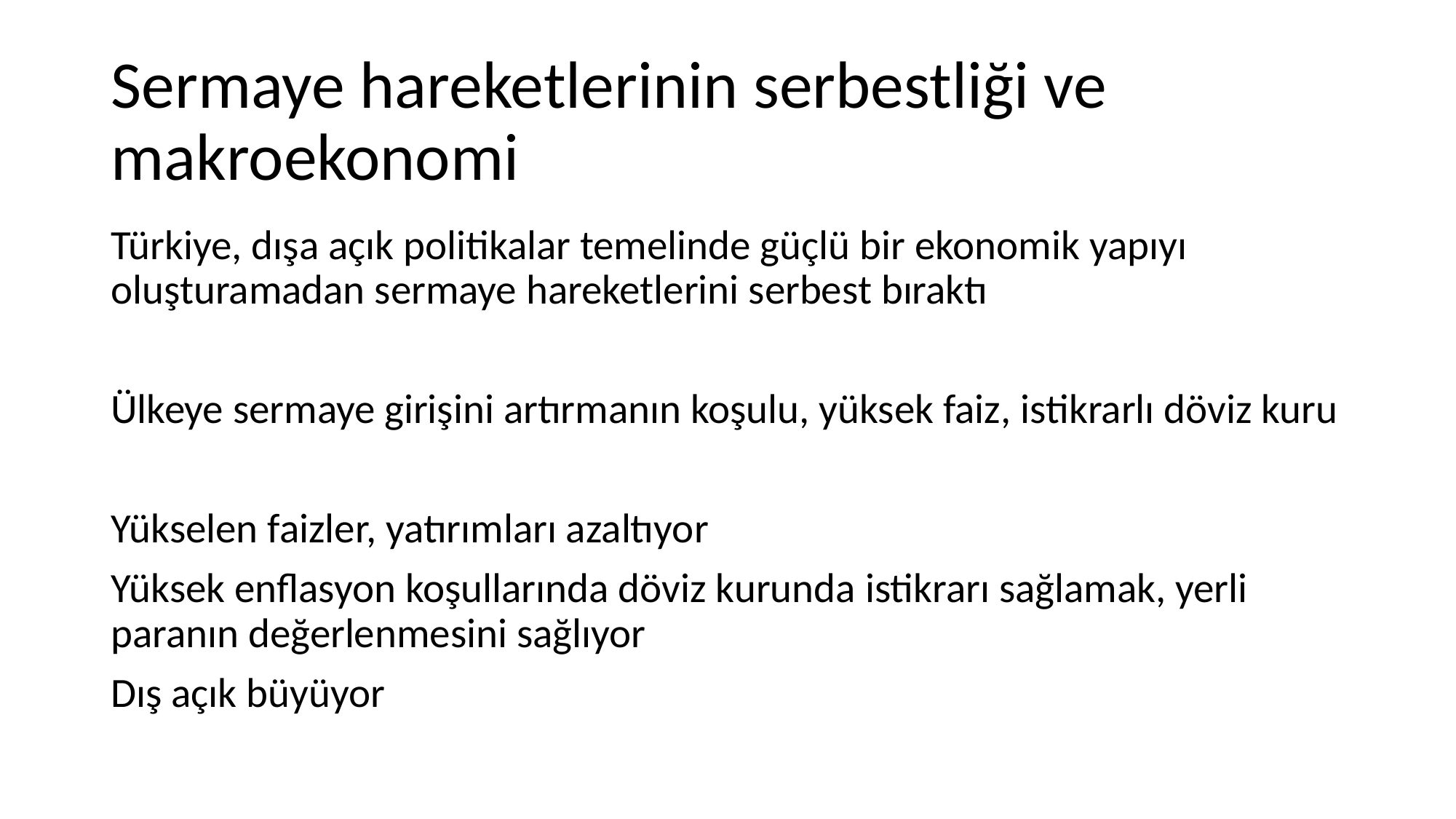

# Sermaye hareketlerinin serbestliği ve makroekonomi
Türkiye, dışa açık politikalar temelinde güçlü bir ekonomik yapıyı oluşturamadan sermaye hareketlerini serbest bıraktı

Ülkeye sermaye girişini artırmanın koşulu, yüksek faiz, istikrarlı döviz kuru

Yükselen faizler, yatırımları azaltıyor
Yüksek enflasyon koşullarında döviz kurunda istikrarı sağlamak, yerli paranın değerlenmesini sağlıyor
Dış açık büyüyor